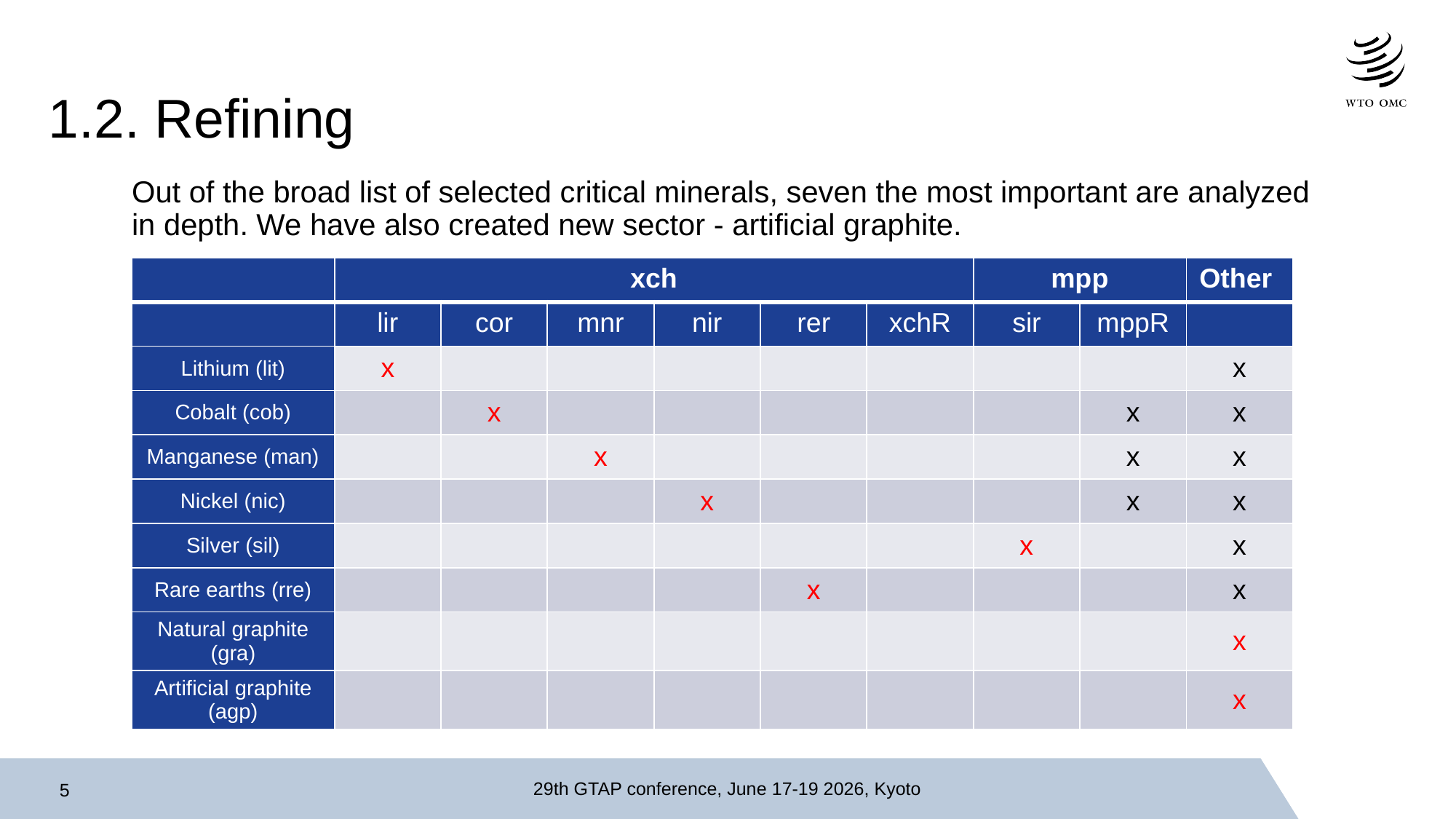

# 1.2. Refining
Out of the broad list of selected critical minerals, seven the most important are analyzed in depth. We have also created new sector - artificial graphite.
|  | xch |  |  |  |  |  | mpp |  | Other |
| --- | --- | --- | --- | --- | --- | --- | --- | --- | --- |
|  | lir | cor | mnr | nir | rer | xchR | sir | mppR |  |
| Lithium (lit) | x |  |  |  |  |  |  |  | x |
| Cobalt (cob) |  | x |  |  |  |  |  | x | x |
| Manganese (man) |  |  | x |  |  |  |  | x | x |
| Nickel (nic) |  |  |  | x |  |  |  | x | x |
| Silver (sil) |  |  |  |  |  |  | x |  | x |
| Rare earths (rre) |  |  |  |  | x |  |  |  | x |
| Natural graphite (gra) |  |  |  |  |  |  |  |  | x |
| Artificial graphite (agp) |  |  |  |  |  |  |  |  | x |
29th GTAP conference, June 17-19 2026, Kyoto
5